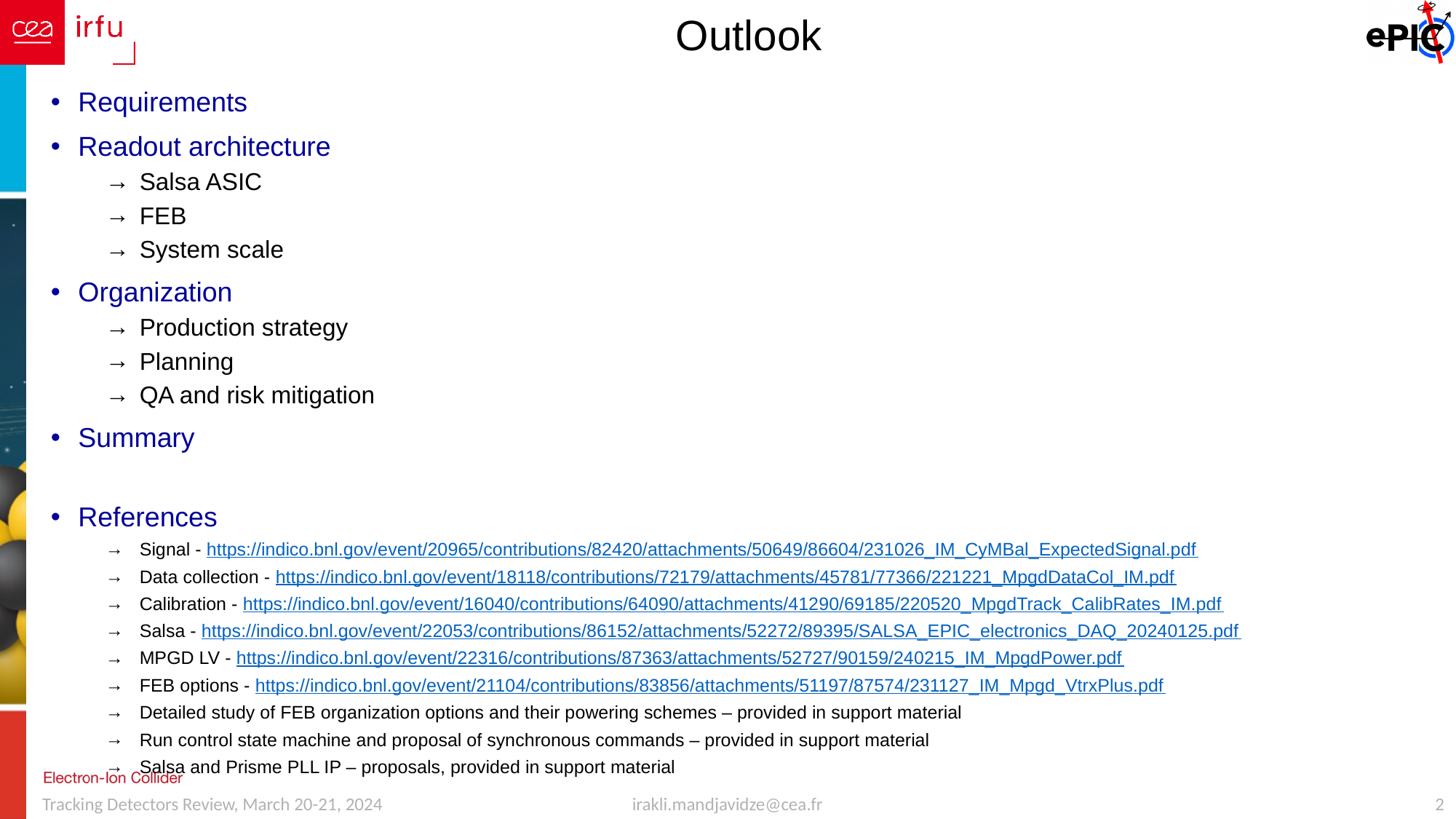

# Outlook
Requirements
Readout architecture
Salsa ASIC
FEB
System scale
Organization
Production strategy
Planning
QA and risk mitigation
Summary

References
Signal - https://indico.bnl.gov/event/20965/contributions/82420/attachments/50649/86604/231026_IM_CyMBal_ExpectedSignal.pdf
Data collection - https://indico.bnl.gov/event/18118/contributions/72179/attachments/45781/77366/221221_MpgdDataCol_IM.pdf
Calibration - https://indico.bnl.gov/event/16040/contributions/64090/attachments/41290/69185/220520_MpgdTrack_CalibRates_IM.pdf
Salsa - https://indico.bnl.gov/event/22053/contributions/86152/attachments/52272/89395/SALSA_EPIC_electronics_DAQ_20240125.pdf
MPGD LV - https://indico.bnl.gov/event/22316/contributions/87363/attachments/52727/90159/240215_IM_MpgdPower.pdf
FEB options - https://indico.bnl.gov/event/21104/contributions/83856/attachments/51197/87574/231127_IM_Mpgd_VtrxPlus.pdf
Detailed study of FEB organization options and their powering schemes – provided in support material
Run control state machine and proposal of synchronous commands – provided in support material
Salsa and Prisme PLL IP – proposals, provided in support material
irakli.mandjavidze@cea.fr
2
Tracking Detectors Review, March 20-21, 2024